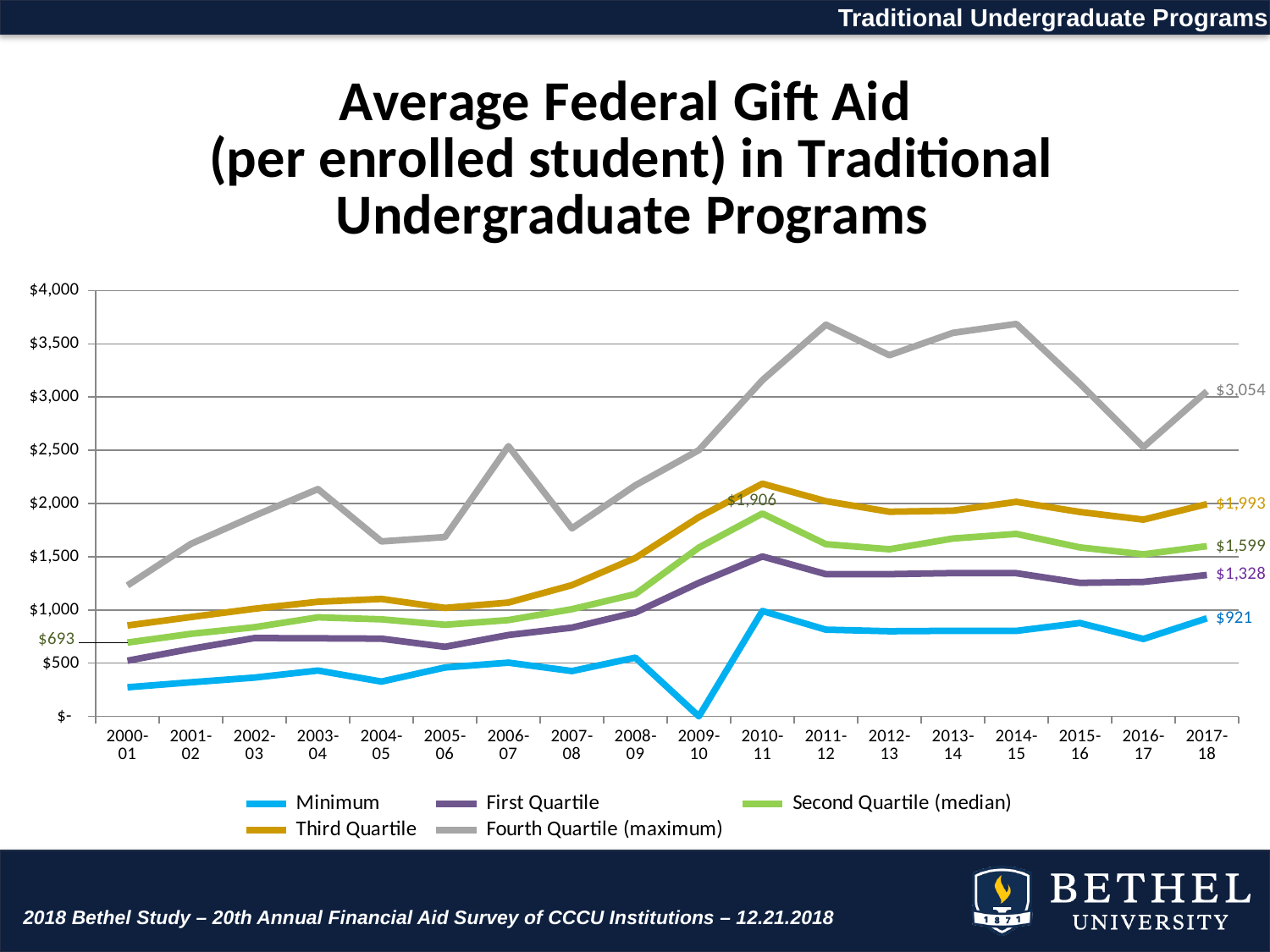

Traditional Undergraduate Programs

[unsupported chart]

2018 Bethel Study – 20th Annual Financial Aid Survey of CCCU Institutions – 12.21.2018